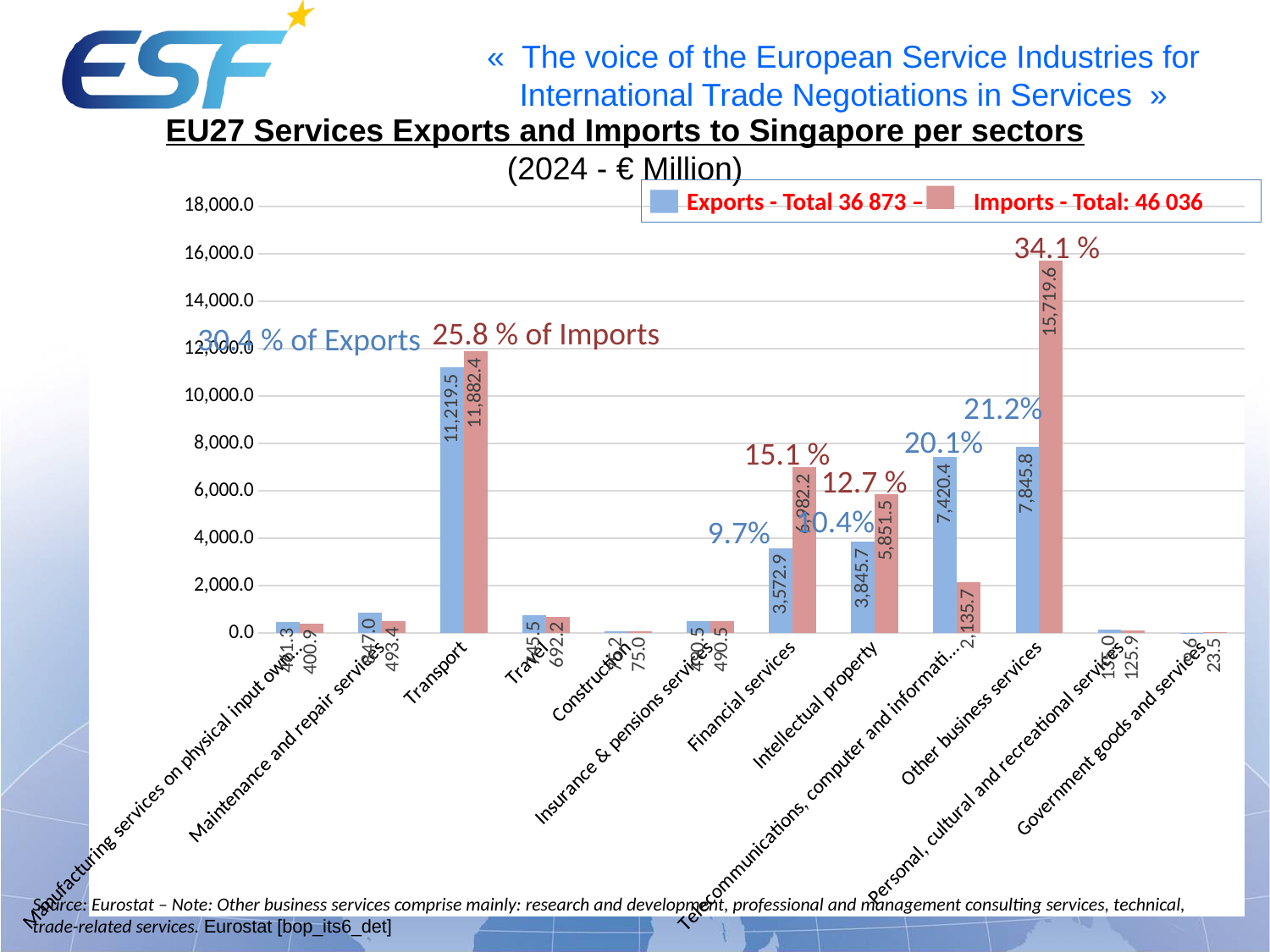

EU27 Services Exports and Imports to Singapore per sectors
(2024 - € Million)
      Exports - Total 36 873 –         Imports - Total: 46 036

### Chart

| Category | Exports | Imports |
|---|---|---|
| Manufacturing services on physical input owned by others | 461.3 | 400.9 |
| Maintenance and repair services | 847.0 | 493.4 |
| Transport | 11219.5 | 11882.4 |
| Travel | 745.5 | 692.2 |
| Construction | 75.2 | 75.0 |
| Insurance & pensions services | 490.5 | 490.5 |
| Financial services | 3572.9 | 6982.2 |
| Intellectual property | 3845.7 | 5851.5 |
| Telecommunications, computer and information services | 7420.4 | 2135.7 |
| Other business services | 7845.8 | 15719.6 |
| Personal, cultural and recreational services | 135.0 | 125.9 |
| Government goods and services | 9.6 | 23.5 |
34.1 %
25.8 % of Imports
30.4 % of Exports
21.2%
20.1%
15.1 %
12.7 %
10.4%
9.7%
Source: Eurostat – Note: Other business services comprise mainly: research and development, professional and management consulting services, technical, trade-related services. Eurostat [bop_its6_det]